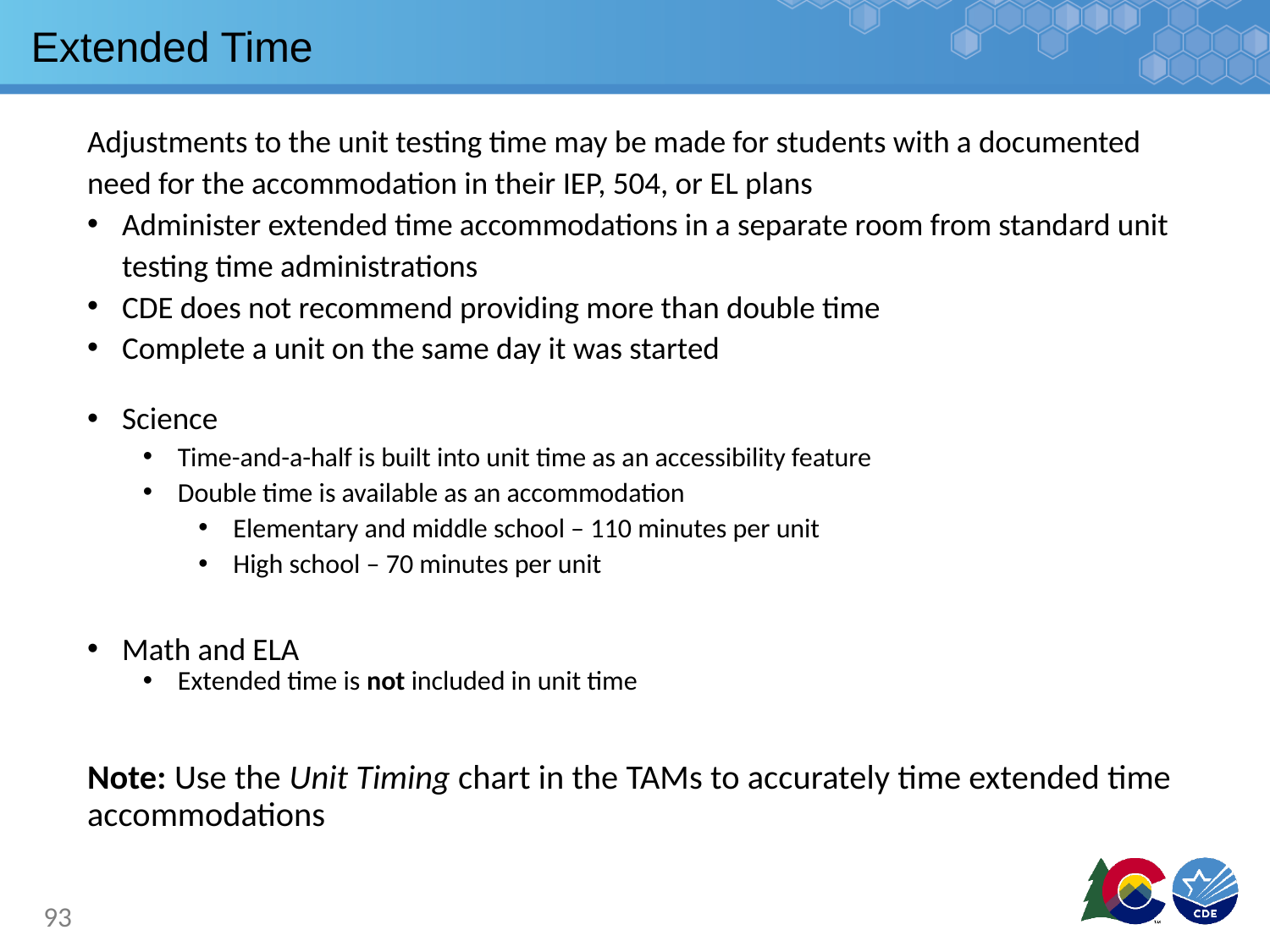

# Extended Time
Adjustments to the unit testing time may be made for students with a documented need for the accommodation in their IEP, 504, or EL plans
Administer extended time accommodations in a separate room from standard unit testing time administrations
CDE does not recommend providing more than double time
Complete a unit on the same day it was started

Science
Time-and-a-half is built into unit time as an accessibility feature
Double time is available as an accommodation
Elementary and middle school – 110 minutes per unit
High school – 70 minutes per unit

Math and ELA
Extended time is not included in unit time

Note: Use the Unit Timing chart in the TAMs to accurately time extended time accommodations
93